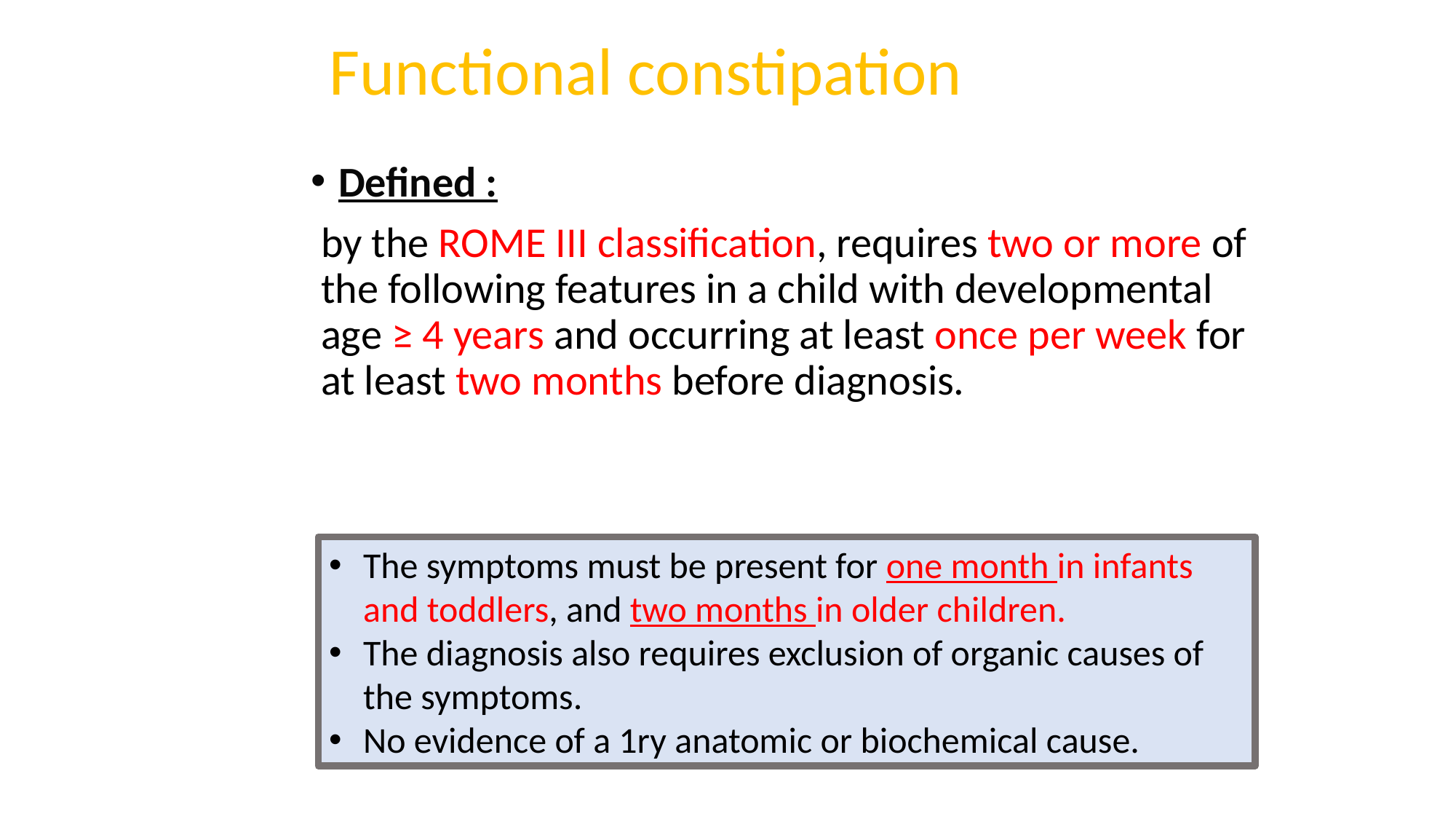

# Functional constipation
Defined :
by the ROME III classification, requires two or more of the following features in a child with developmental age ≥ 4 years and occurring at least once per week for at least two months before diagnosis.

The symptoms must be present for one month in infants and toddlers, and two months in older children.
The diagnosis also requires exclusion of organic causes of the symptoms.
No evidence of a 1ry anatomic or biochemical cause.